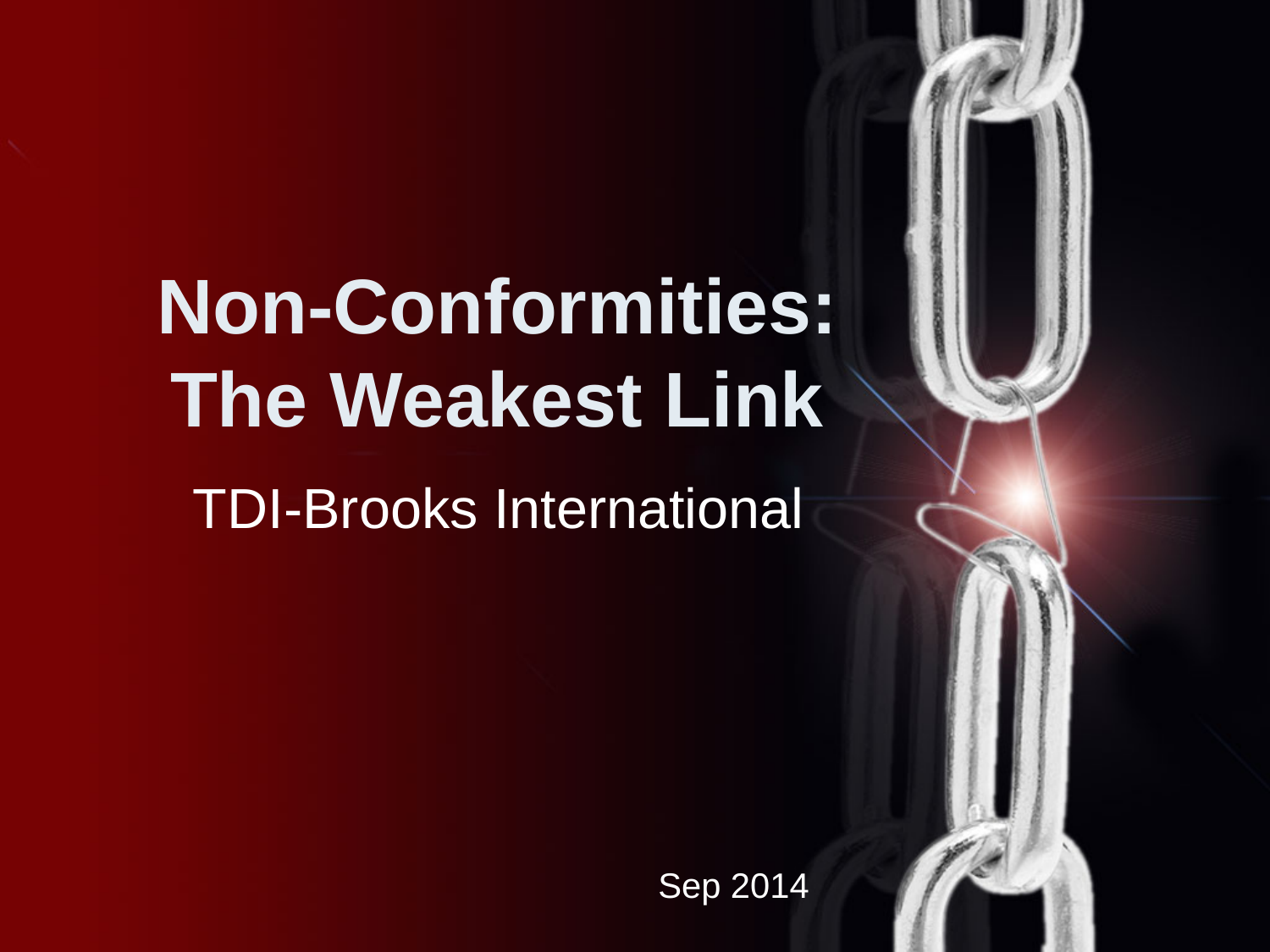

# Non-Conformities: The Weakest Link
TDI-Brooks International
Sep 2014